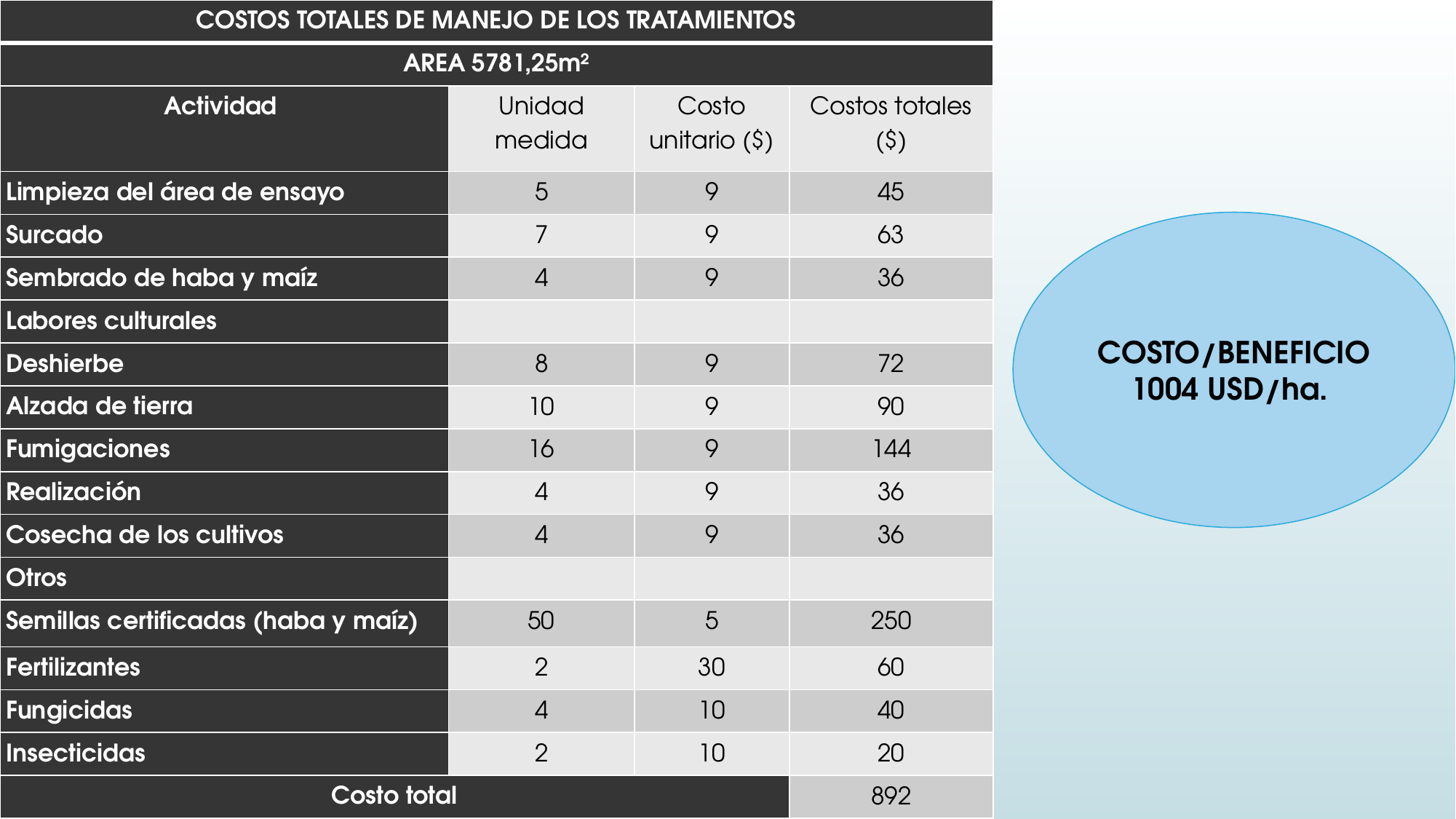

| COSTOS TOTALES DE MANEJO DE LOS TRATAMIENTOS |  |  |  |
| --- | --- | --- | --- |
| AREA 5781,25m² |  |  |  |
| Actividad | Unidad medida | Costo unitario ($) | Costos totales ($) |
| Limpieza del área de ensayo | 5 | 9 | 45 |
| Surcado | 7 | 9 | 63 |
| Sembrado de haba y maíz | 4 | 9 | 36 |
| Labores culturales |  |  |  |
| Deshierbe | 8 | 9 | 72 |
| Alzada de tierra | 10 | 9 | 90 |
| Fumigaciones | 16 | 9 | 144 |
| Realización | 4 | 9 | 36 |
| Cosecha de los cultivos | 4 | 9 | 36 |
| Otros |  |  |  |
| Semillas certificadas (haba y maíz) | 50 | 5 | 250 |
| Fertilizantes | 2 | 30 | 60 |
| Fungicidas | 4 | 10 | 40 |
| Insecticidas | 2 | 10 | 20 |
| Costo total |  |  | 892 |
COSTO/BENEFICIO
1004 USD/ha.